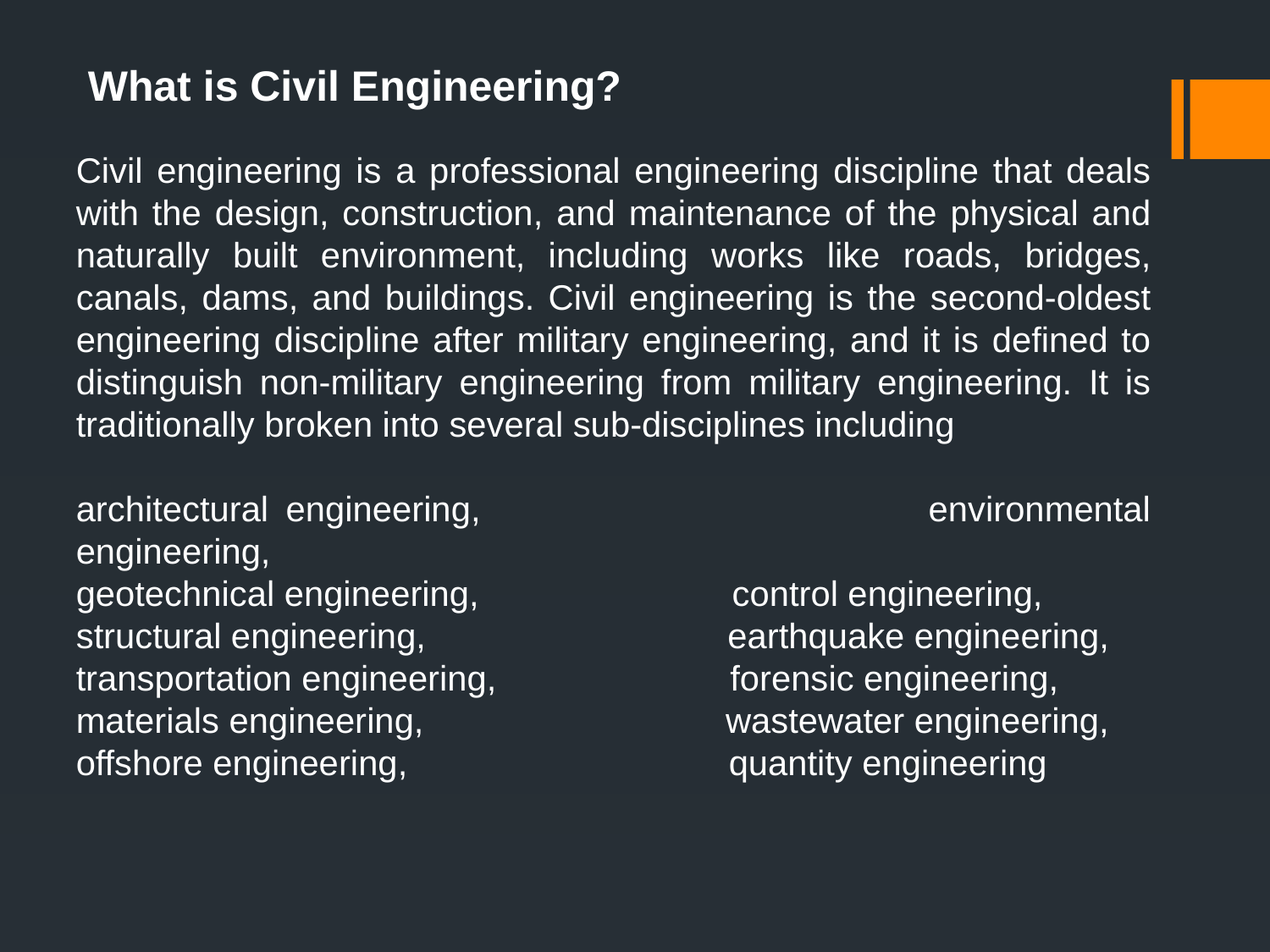

What is Civil Engineering?

Civil engineering is a professional engineering discipline that deals with the design, construction, and maintenance of the physical and naturally built environment, including works like roads, bridges, canals, dams, and buildings. Civil engineering is the second-oldest engineering discipline after military engineering, and it is defined to distinguish non-military engineering from military engineering. It is traditionally broken into several sub-disciplines including

architectural engineering,                          environmental engineering,
geotechnical engineering,                          control engineering,
structural engineering,                               earthquake engineering,
transportation engineering,                        forensic engineering,
materials engineering,                               wastewater engineering,
offshore engineering,                                 quantity engineering